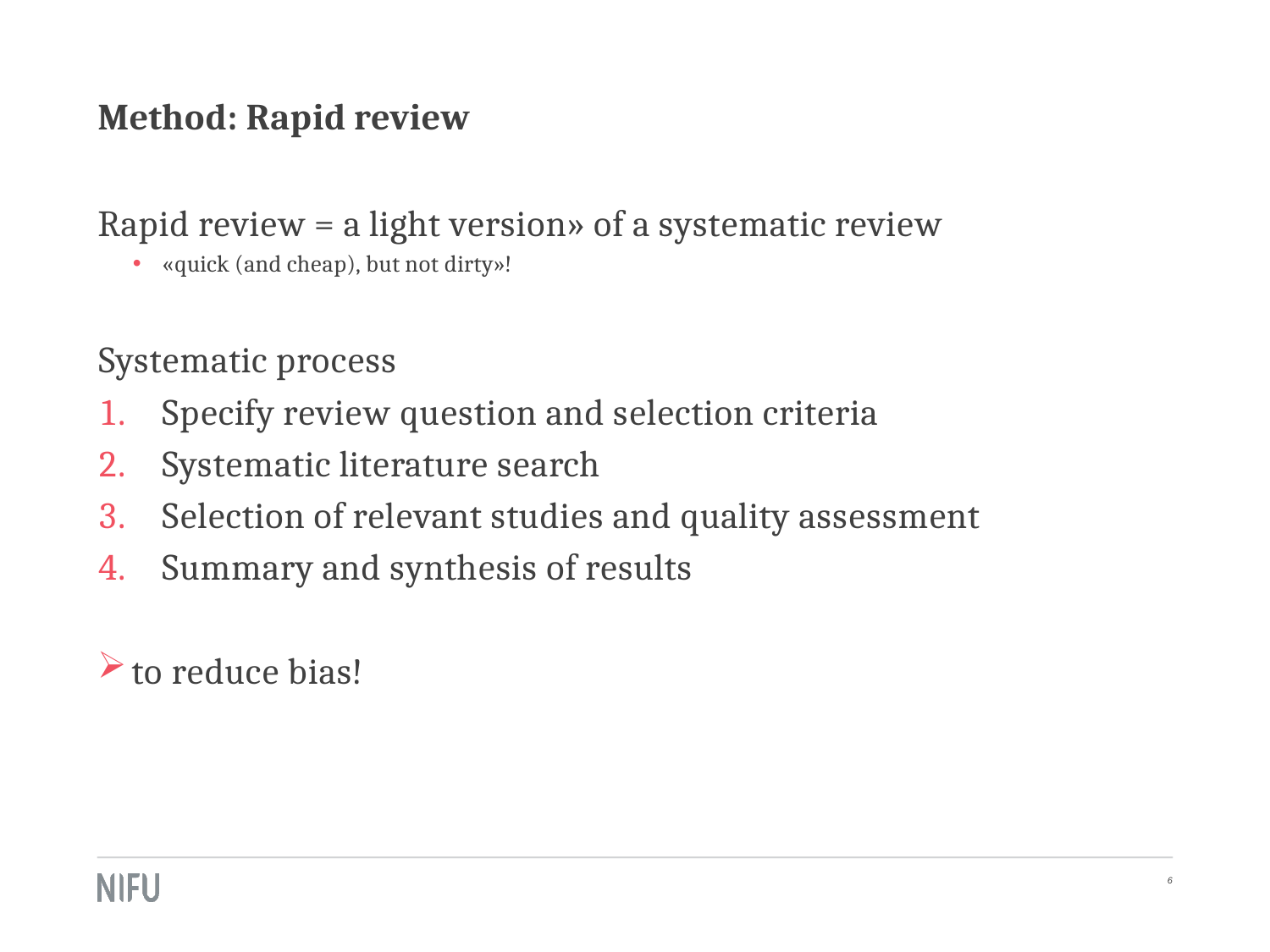

# Method: Rapid review
Rapid review = a light version» of a systematic review
«quick (and cheap), but not dirty»!

Systematic process
Specify review question and selection criteria
Systematic literature search
Selection of relevant studies and quality assessment
Summary and synthesis of results

to reduce bias!

6